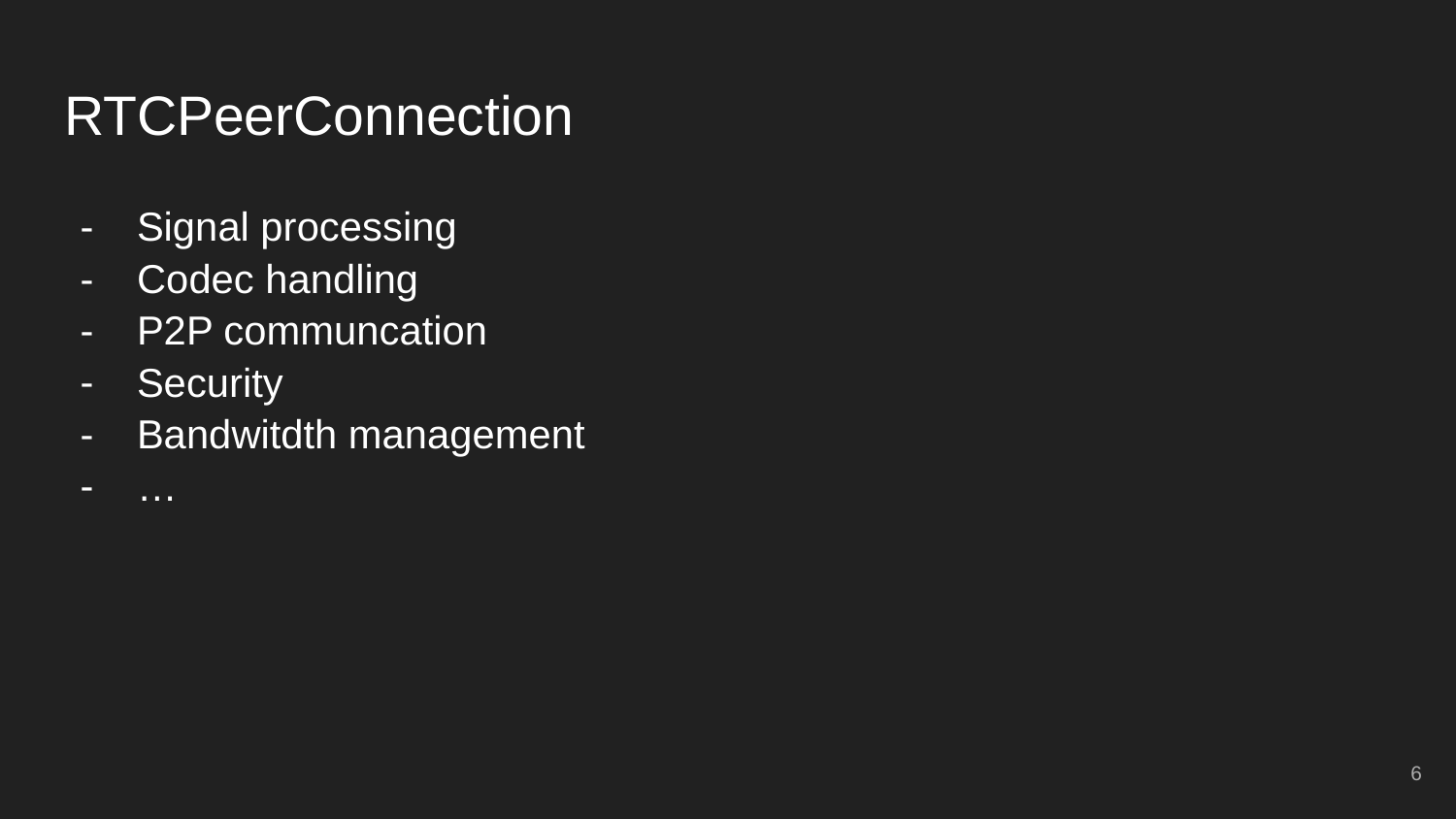

# RTCPeerConnection
Signal processing
Codec handling
P2P communcation
Security
Bandwitdth management
…
6